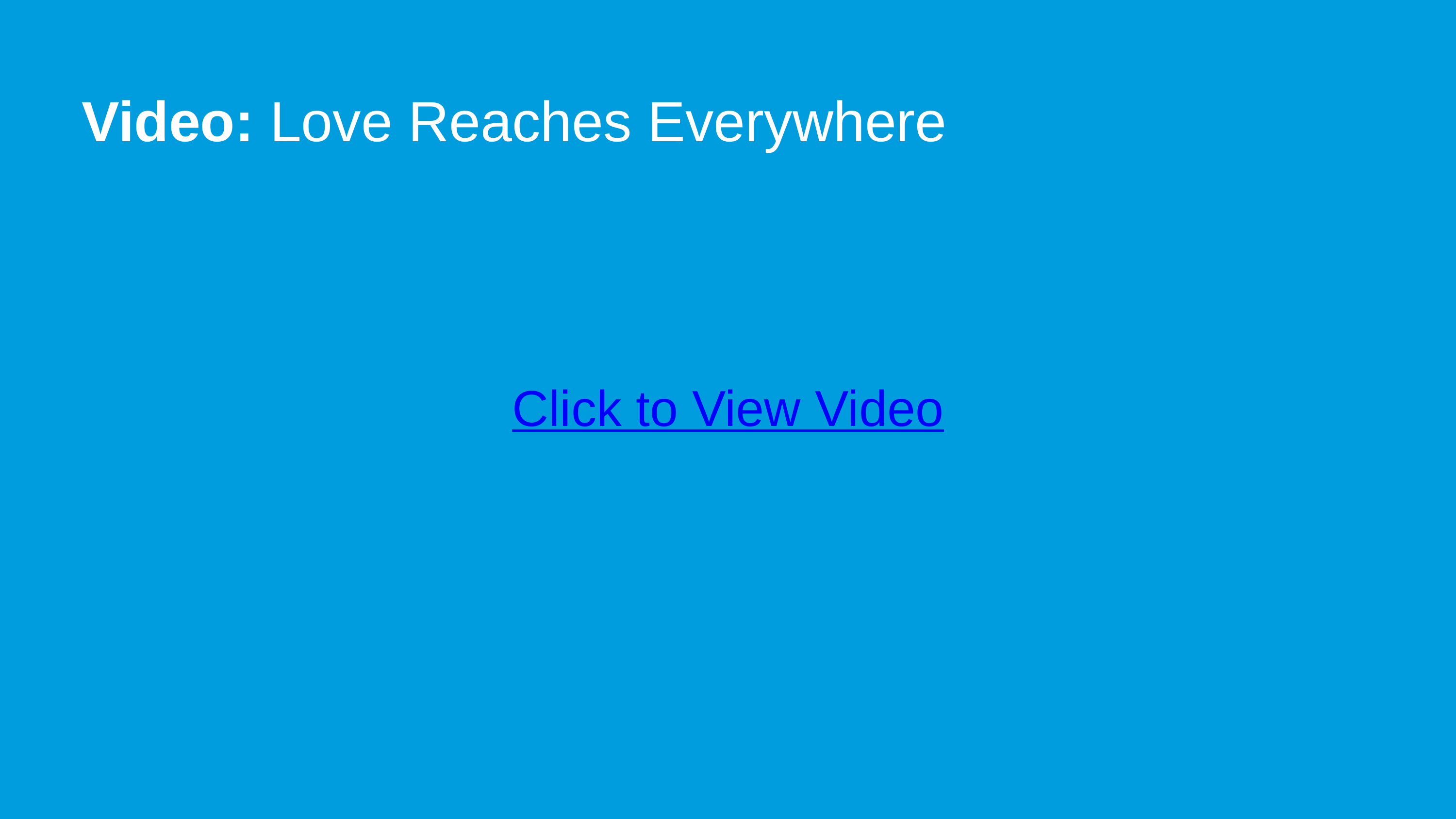

Video: Love Reaches Everywhere
Click to View Video